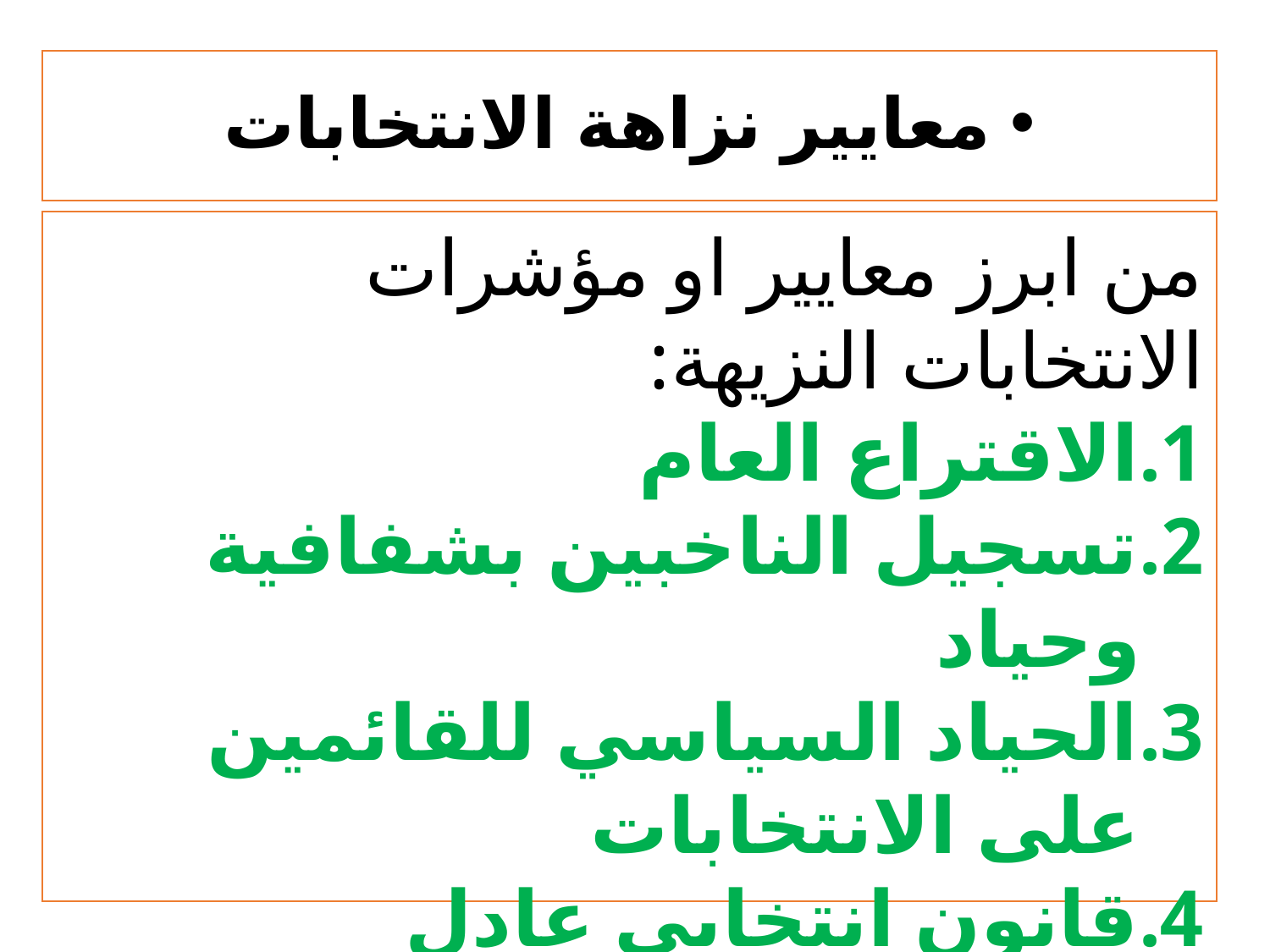

# معايير نزاهة الانتخابات
من ابرز معايير او مؤشرات الانتخابات النزيهة:
الاقتراع العام
تسجيل الناخبين بشفافية وحياد
الحياد السياسي للقائمين على الانتخابات
قانون انتخابي عادل
دورية الانتخابات